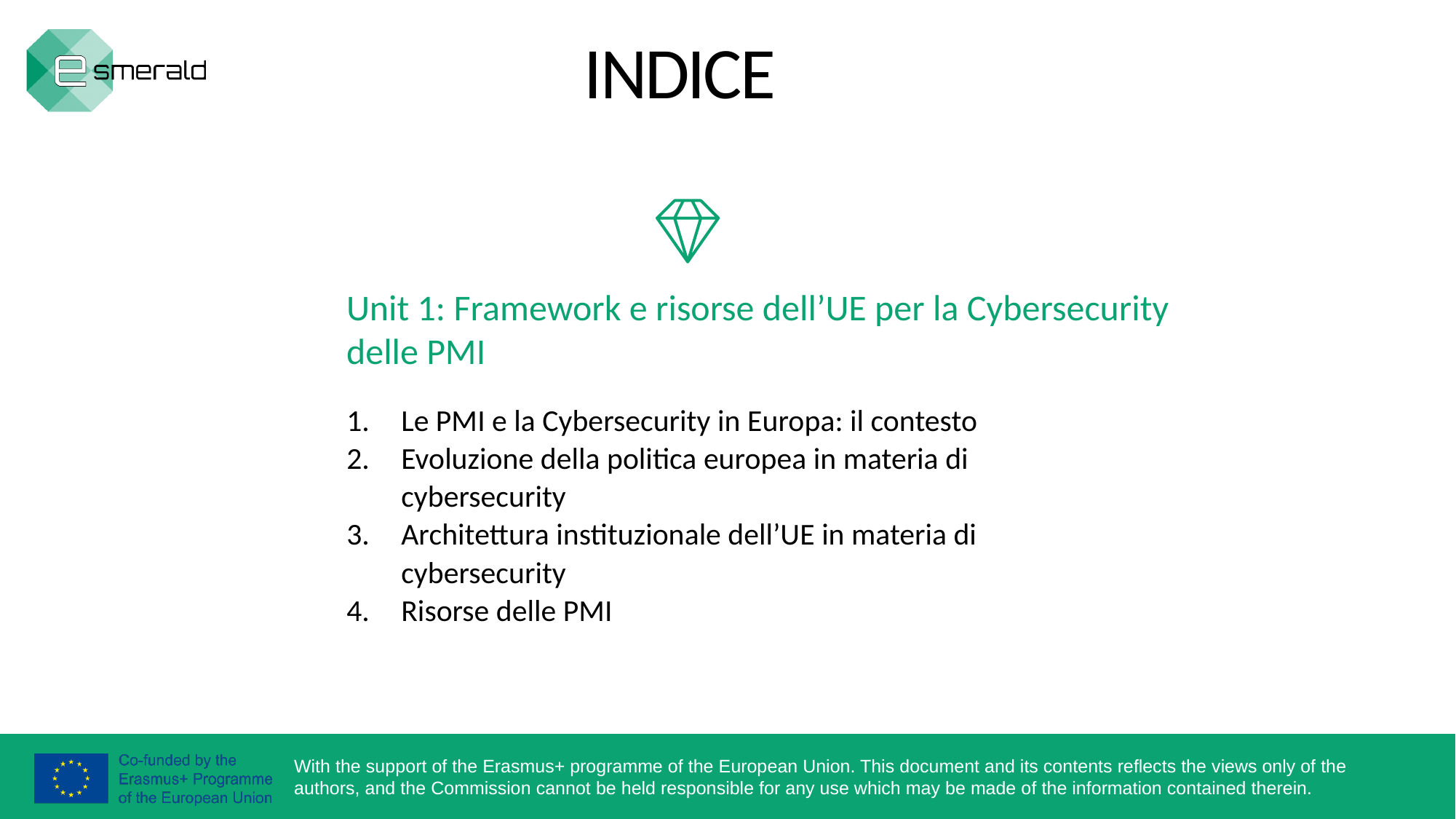

INDICE

Unit 1: Framework e risorse dell’UE per la Cybersecurity delle PMI
Le PMI e la Cybersecurity in Europa: il contesto
Evoluzione della politica europea in materia di cybersecurity
Architettura instituzionale dell’UE in materia di cybersecurity
Risorse delle PMI